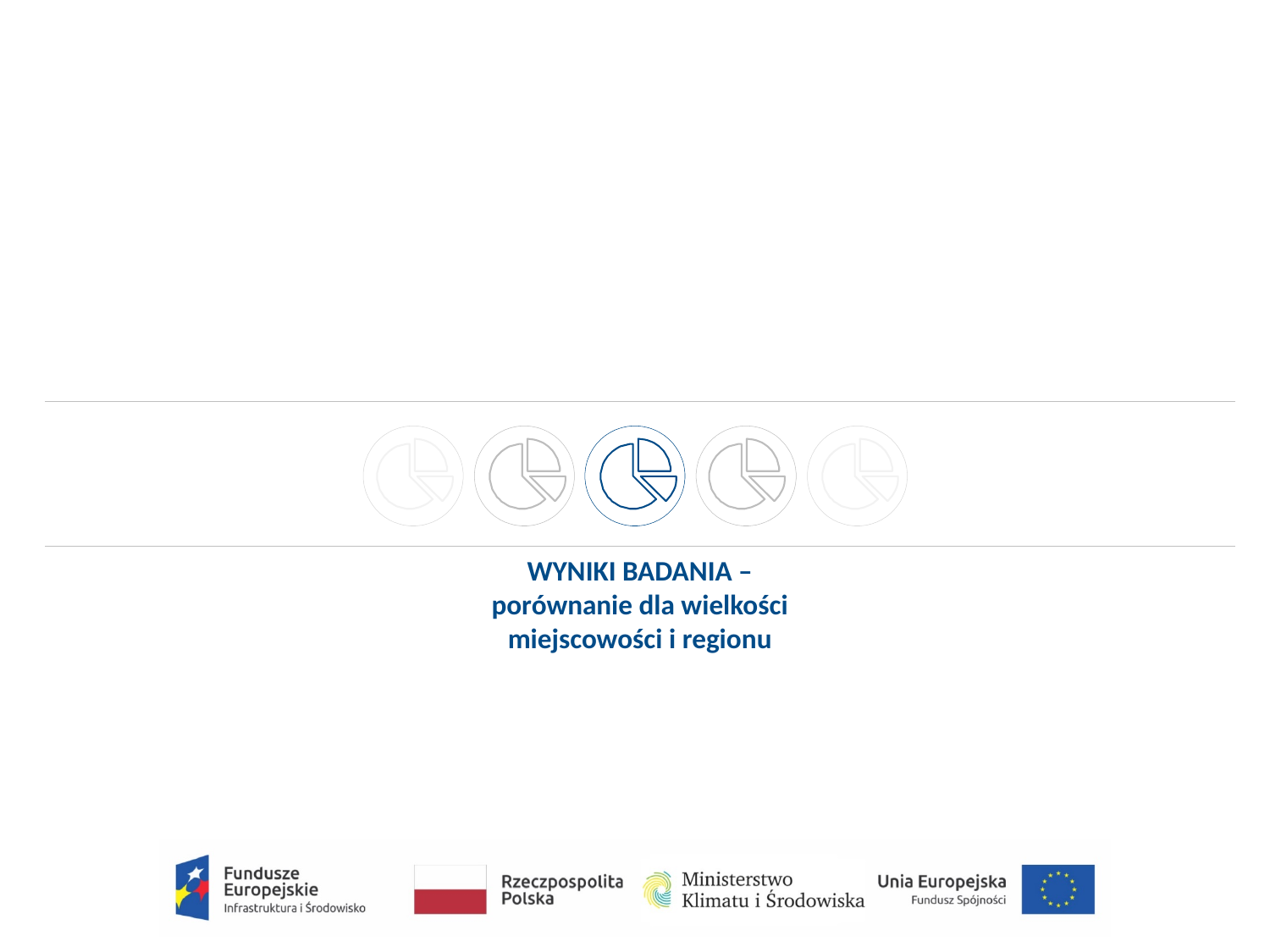

WYNIKI BADANIA – porównanie dla wielkości miejscowości i regionu